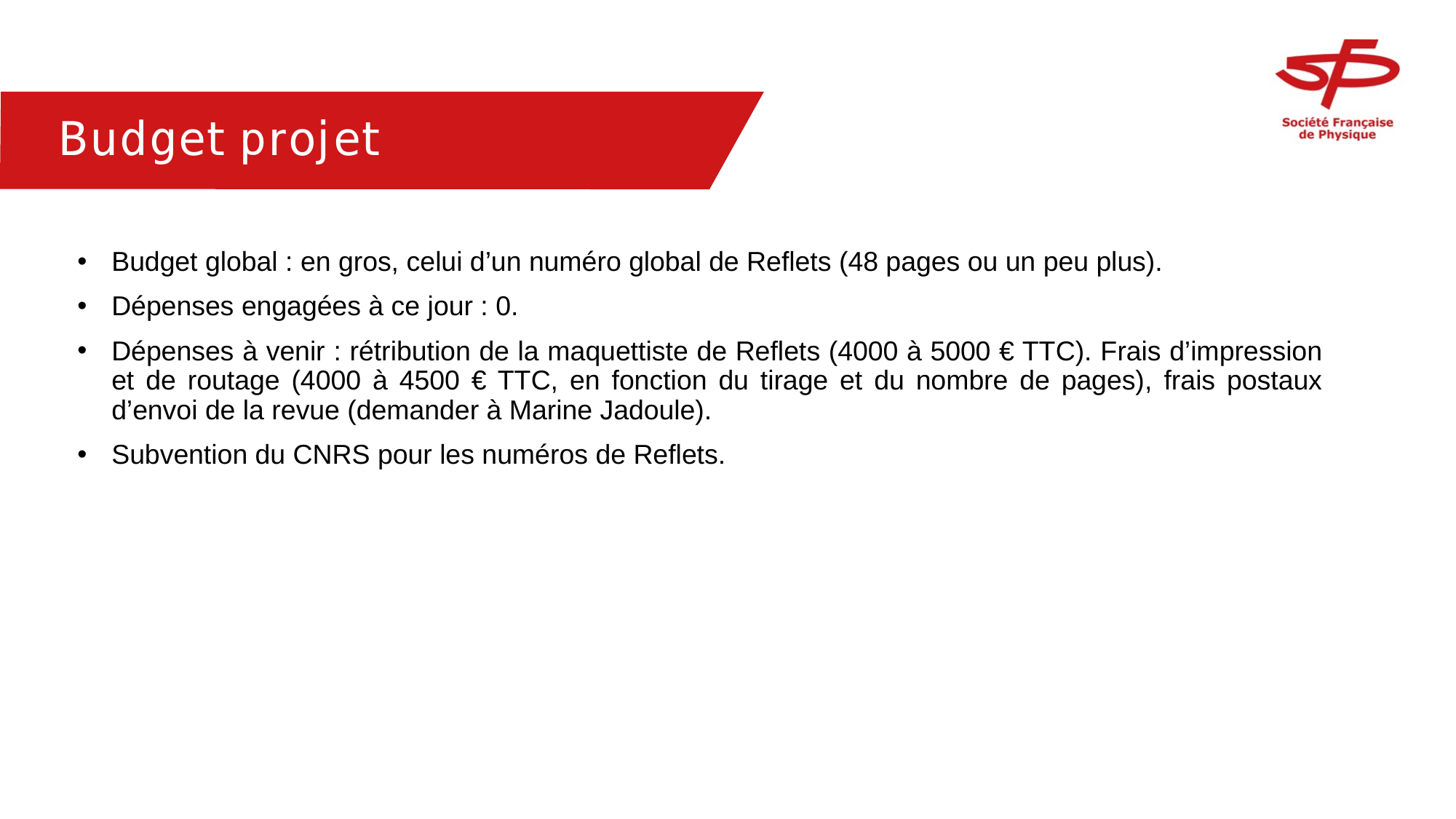

# Budget projet
Budget global : en gros, celui d’un numéro global de Reflets (48 pages ou un peu plus).
Dépenses engagées à ce jour : 0.
Dépenses à venir : rétribution de la maquettiste de Reflets (4000 à 5000 € TTC). Frais d’impression et de routage (4000 à 4500 € TTC, en fonction du tirage et du nombre de pages), frais postaux d’envoi de la revue (demander à Marine Jadoule).
Subvention du CNRS pour les numéros de Reflets.